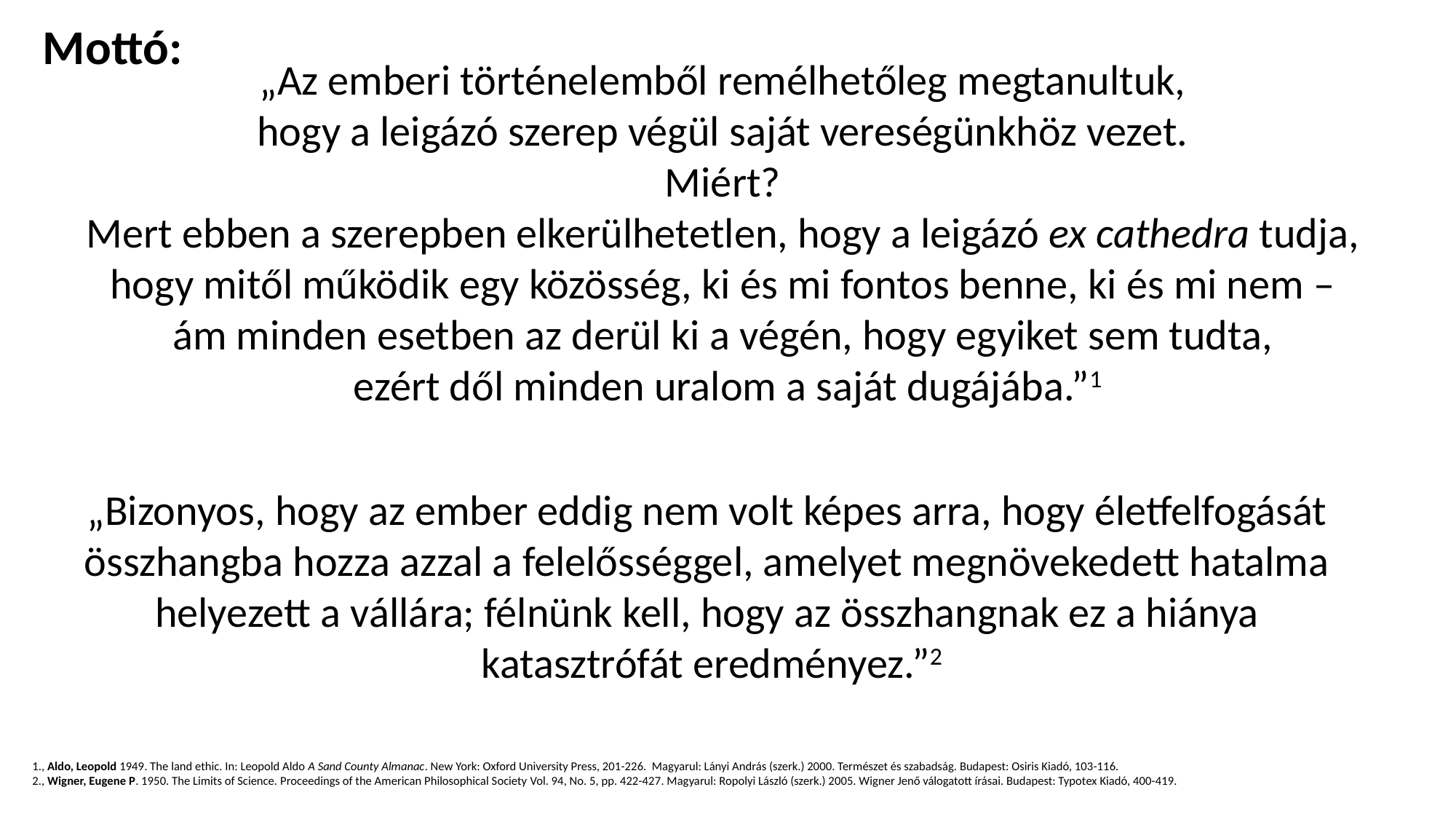

Mottó:
„Az emberi történelemből remélhetőleg megtanultuk,
hogy a leigázó szerep végül saját vereségünkhöz vezet.
Miért?
Mert ebben a szerepben elkerülhetetlen, hogy a leigázó ex cathedra tudja,
hogy mitől működik egy közösség, ki és mi fontos benne, ki és mi nem –
ám minden esetben az derül ki a végén, hogy egyiket sem tudta,
ezért dől minden uralom a saját dugájába.”1
„Bizonyos, hogy az ember eddig nem volt képes arra, hogy életfelfogását
összhangba hozza azzal a felelősséggel, amelyet megnövekedett hatalma
helyezett a vállára; félnünk kell, hogy az összhangnak ez a hiánya
katasztrófát eredményez.”2
1., Aldo, Leopold 1949. The land ethic. In: Leopold Aldo A Sand County Almanac. New York: Oxford University Press, 201-226.  Magyarul: Lányi András (szerk.) 2000. Természet és szabadság. Budapest: Osiris Kiadó, 103-116.
2., Wigner, Eugene P. 1950. The Limits of Science. Proceedings of the American Philosophical Society Vol. 94, No. 5, pp. 422-427. Magyarul: Ropolyi László (szerk.) 2005. Wigner Jenő válogatott írásai. Budapest: Typotex Kiadó, 400-419.